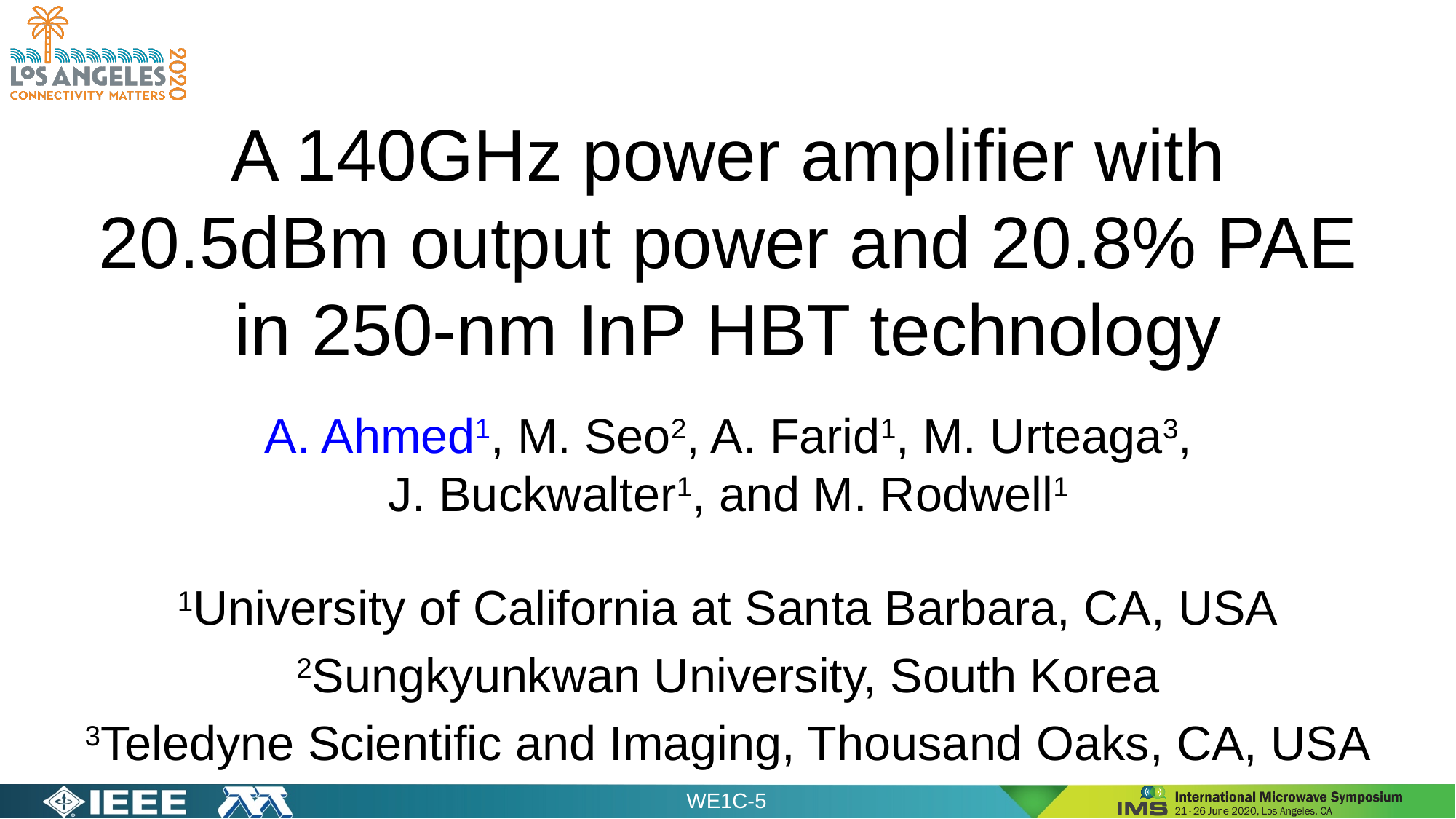

A 140GHz power amplifier with 20.5dBm output power and 20.8% PAE in 250-nm InP HBT technology
A. Ahmed1, M. Seo2, A. Farid1, M. Urteaga3,
J. Buckwalter1, and M. Rodwell1
1University of California at Santa Barbara, CA, USA
2Sungkyunkwan University, South Korea
3Teledyne Scientific and Imaging, Thousand Oaks, CA, USA